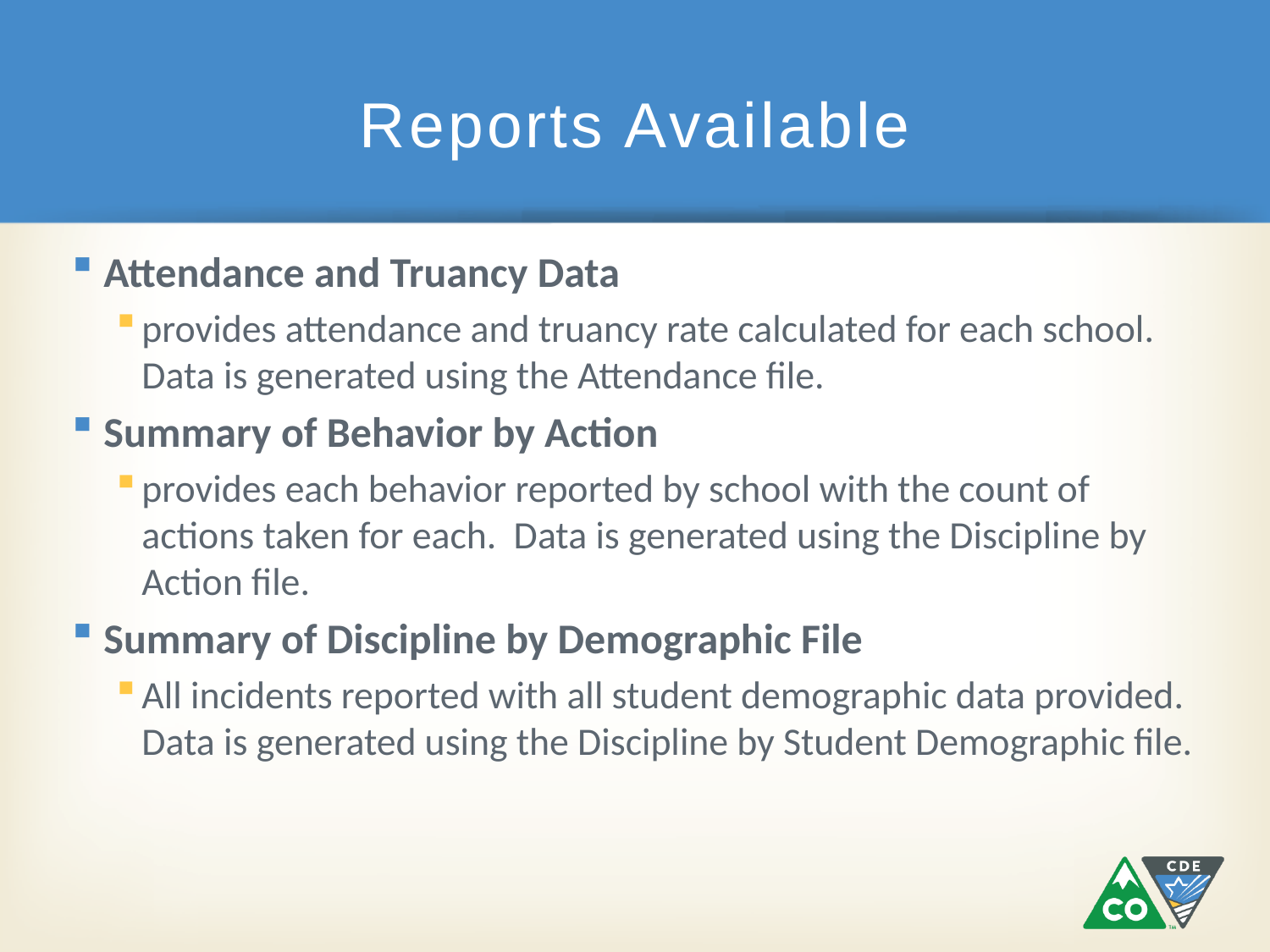

# Reports Available
Attendance and Truancy Data
provides attendance and truancy rate calculated for each school.  Data is generated using the Attendance file.
Summary of Behavior by Action
provides each behavior reported by school with the count of actions taken for each.  Data is generated using the Discipline by Action file.
Summary of Discipline by Demographic File
All incidents reported with all student demographic data provided.  Data is generated using the Discipline by Student Demographic file.